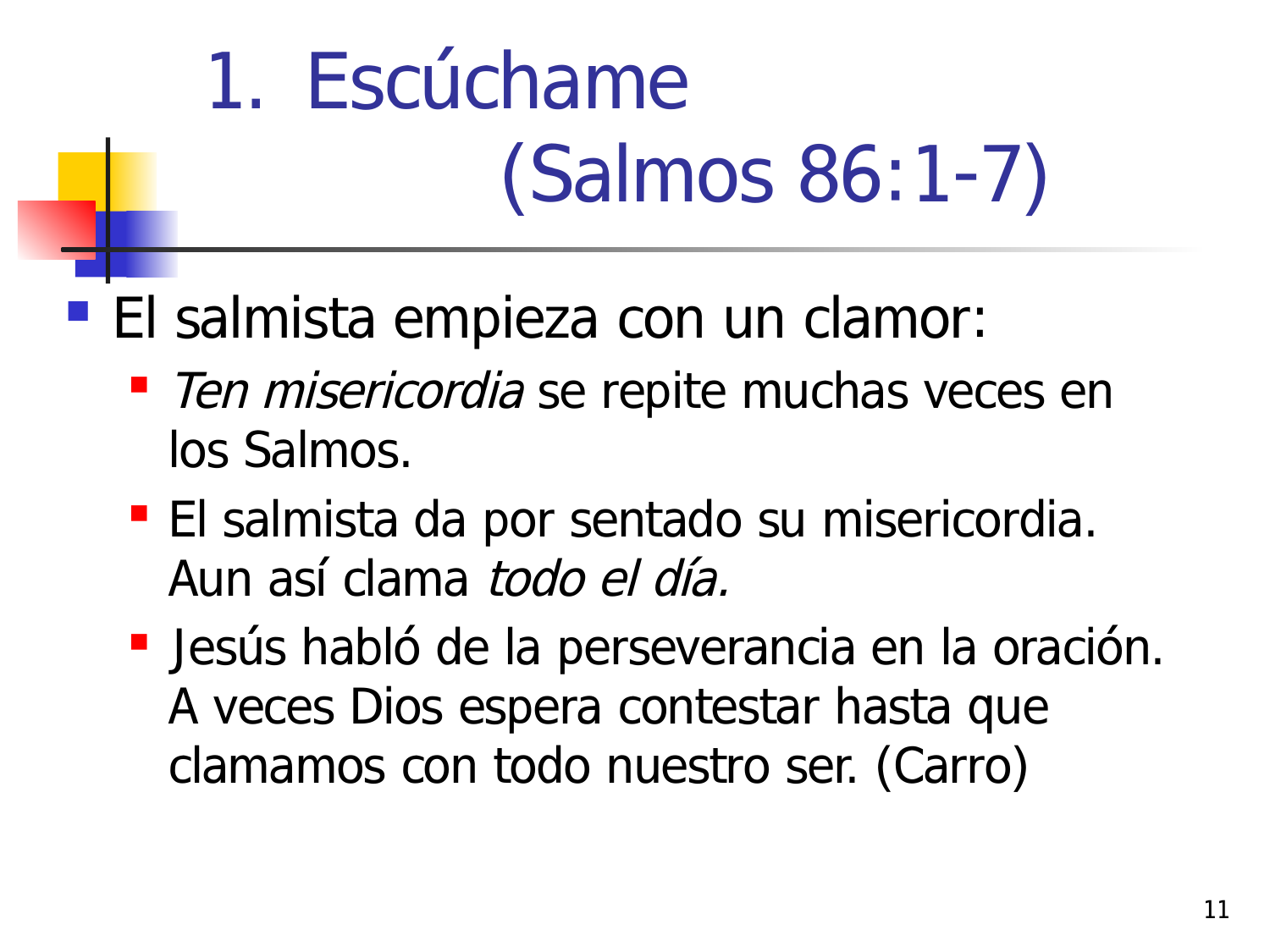

# Escúchame                           (Salmos 86:1-7)
El salmista empieza con un clamor:
Ten misericordia se repite muchas veces en los Salmos.
El salmista da por sentado su misericordia. Aun así clama todo el día.
Jesús habló de la perseverancia en la oración. A veces Dios espera contestar hasta que clamamos con todo nuestro ser. (Carro)
11